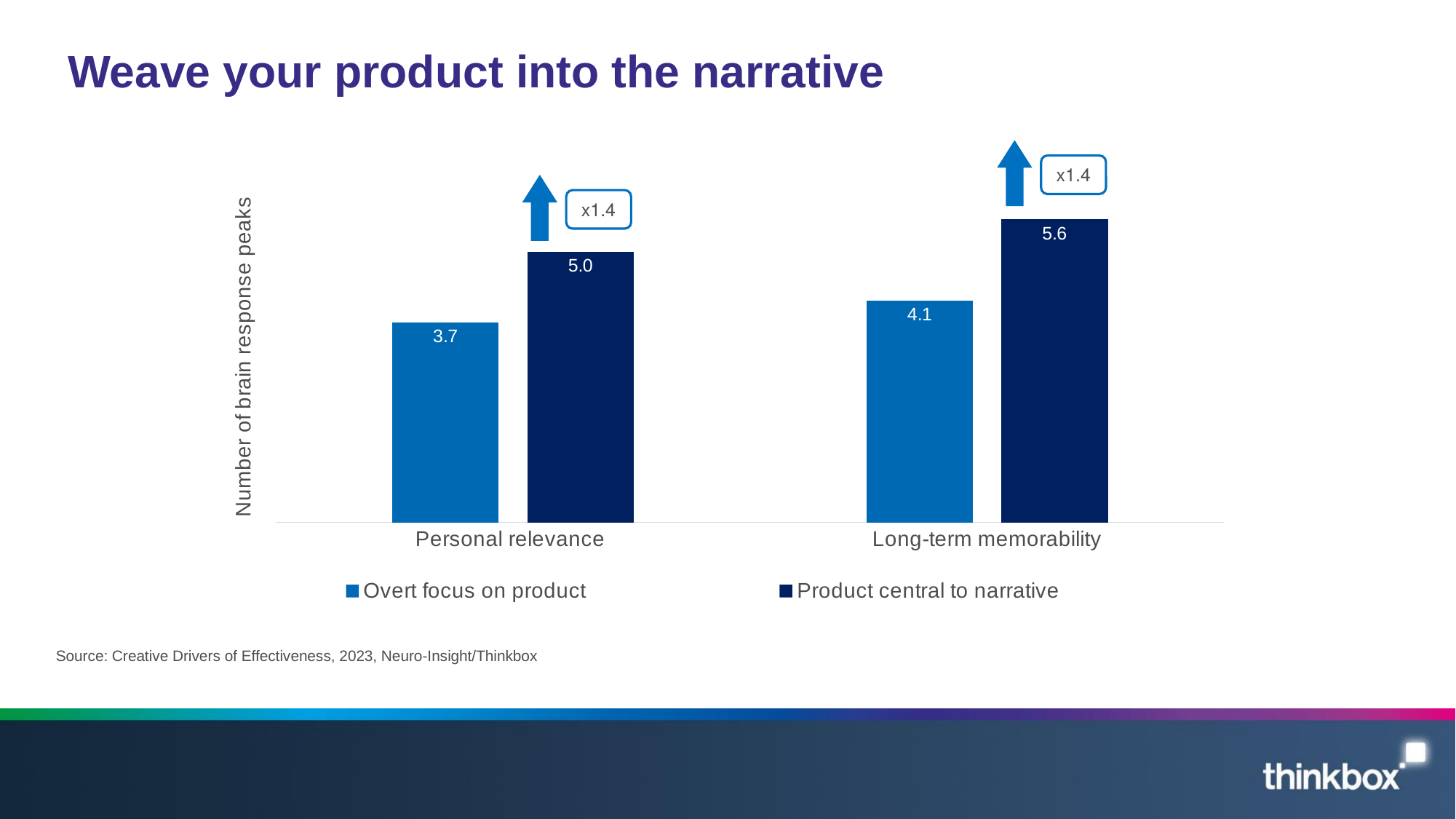

# Weave your product into the narrative
x1.4

### Chart

| Category | Overt focus on product | Product central to narrative |
|---|---|---|
| Personal relevance  | 3.7 | 5.0 |
| Long-term memorability | 4.1 | 5.6 |
x1.4

Source: Creative Drivers of Effectiveness, 2023, Neuro-Insight/Thinkbox